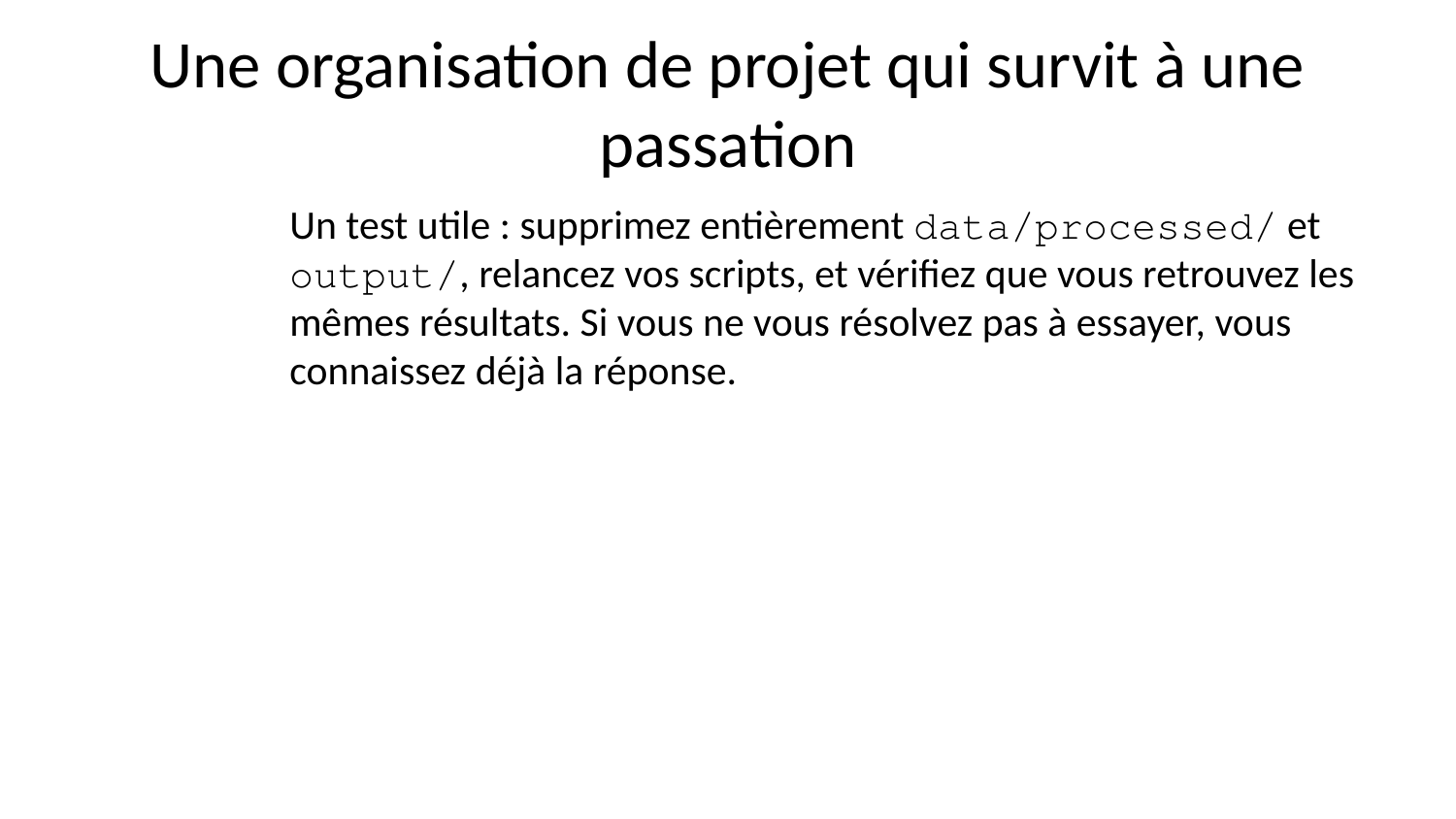

# Une organisation de projet qui survit à une passation
Un test utile : supprimez entièrement data/processed/ et output/, relancez vos scripts, et vérifiez que vous retrouvez les mêmes résultats. Si vous ne vous résolvez pas à essayer, vous connaissez déjà la réponse.